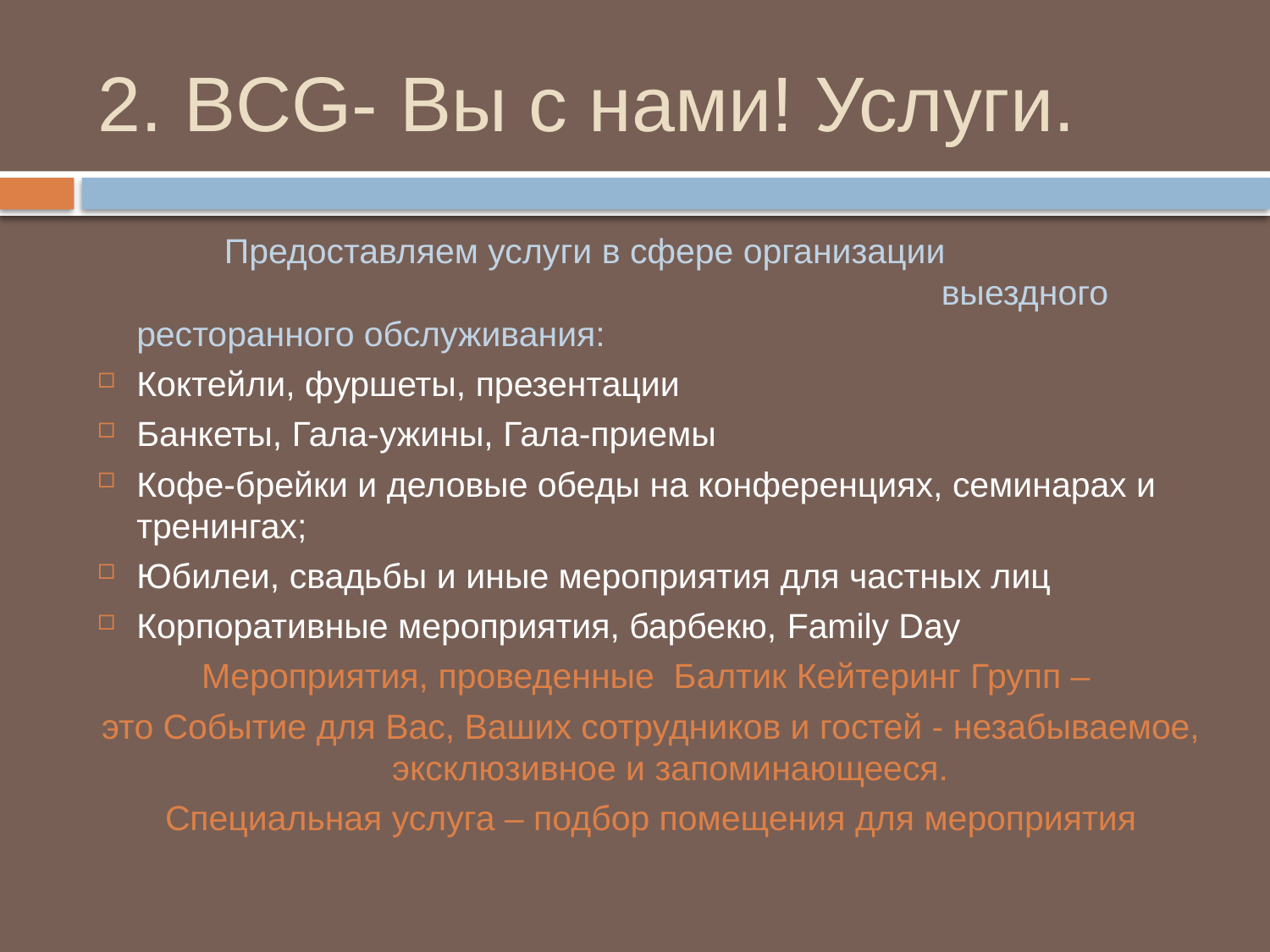

# 2. BCG- Вы с нами! Услуги.
             Предоставляем услуги в сфере организации                                                                                                              выездного ресторанного обслуживания:
Коктейли, фуршеты, презентации
Банкеты, Гала-ужины, Гала-приемы
Кофе-брейки и деловые обеды на конференциях, семинарах и тренингах;
Юбилеи, свадьбы и иные мероприятия для частных лиц
Корпоративные мероприятия, барбекю, Family Day
Мероприятия, проведенные  Балтик Кейтеринг Групп –
это Событие для Вас, Ваших сотрудников и гостей - незабываемое, эксклюзивное и запоминающееся.
Специальная услуга – подбор помещения для мероприятия